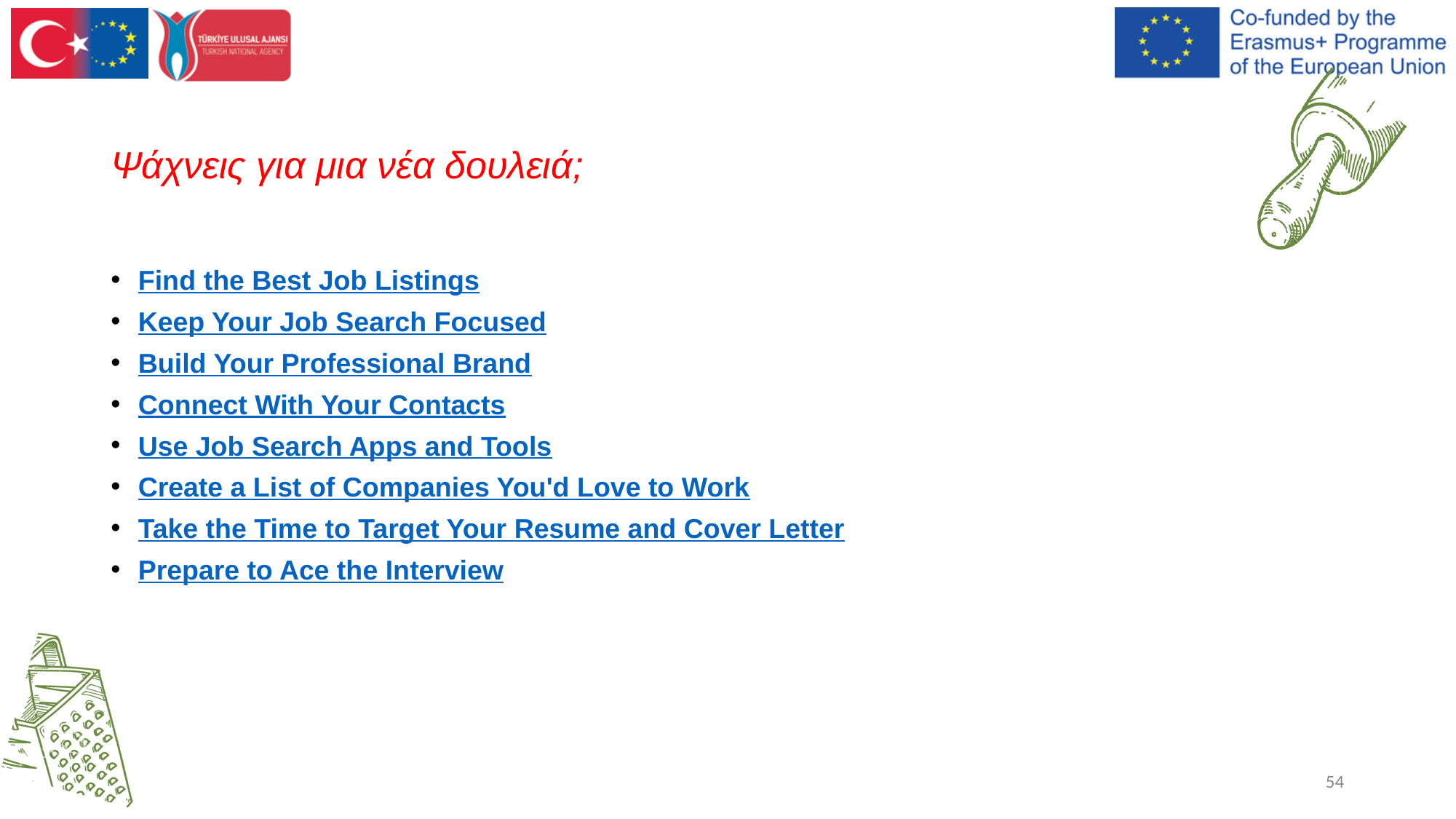

# Ψάχνεις για μια νέα δουλειά;
Find the Best Job Listings
Keep Your Job Search Focused
Build Your Professional Brand
Connect With Your Contacts
Use Job Search Apps and Tools
Create a List of Companies You'd Love to Work
Take the Time to Target Your Resume and Cover Letter
Prepare to Ace the Interview

54